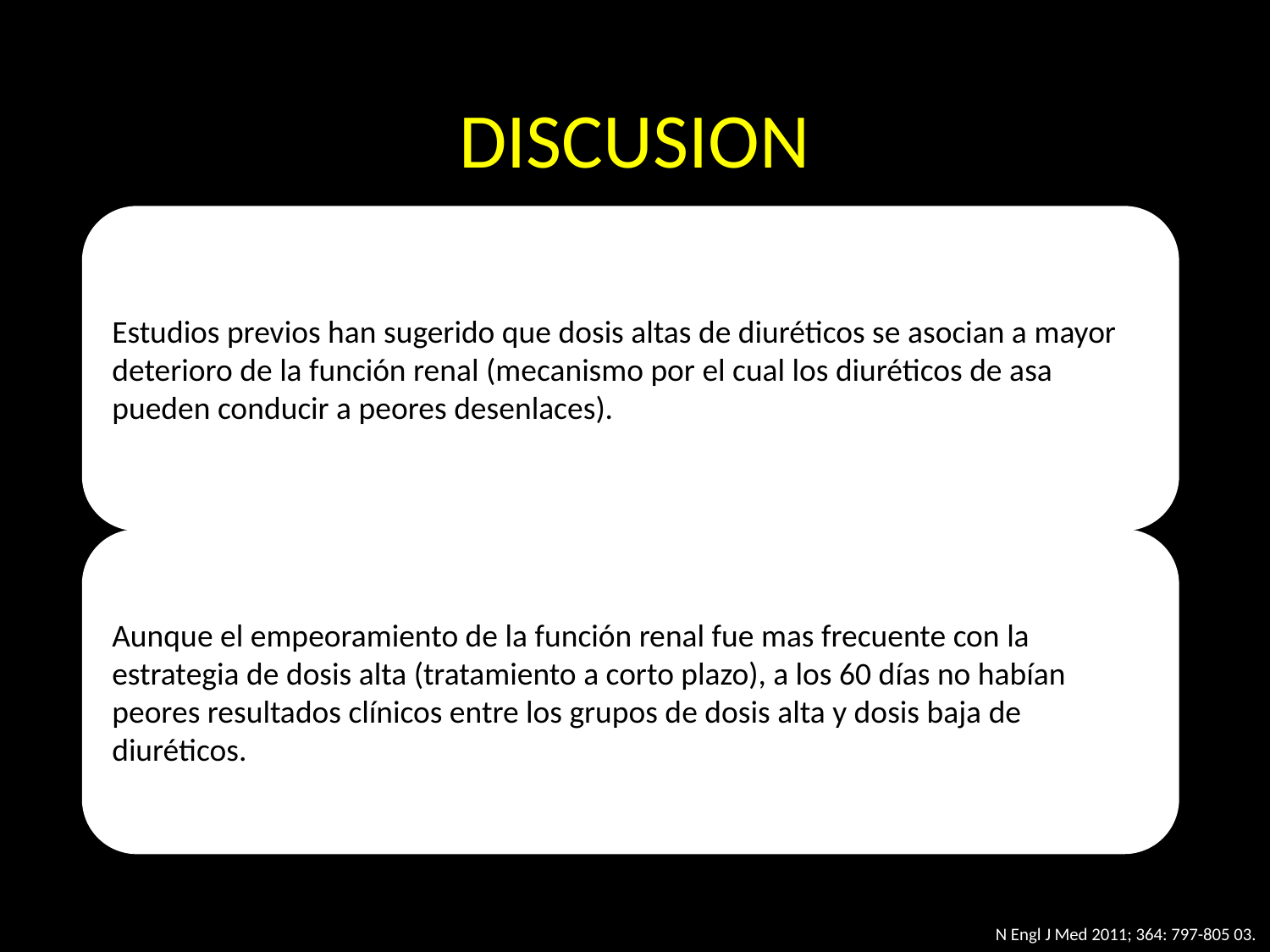

# DISCUSION
Estudios previos han sugerido que dosis altas de diuréticos se asocian a mayor deterioro de la función renal (mecanismo por el cual los diuréticos de asa pueden conducir a peores desenlaces).
Aunque el empeoramiento de la función renal fue mas frecuente con la estrategia de dosis alta (tratamiento a corto plazo), a los 60 días no habían peores resultados clínicos entre los grupos de dosis alta y dosis baja de diuréticos.
N Engl J Med 2011; 364: 797-805 03.